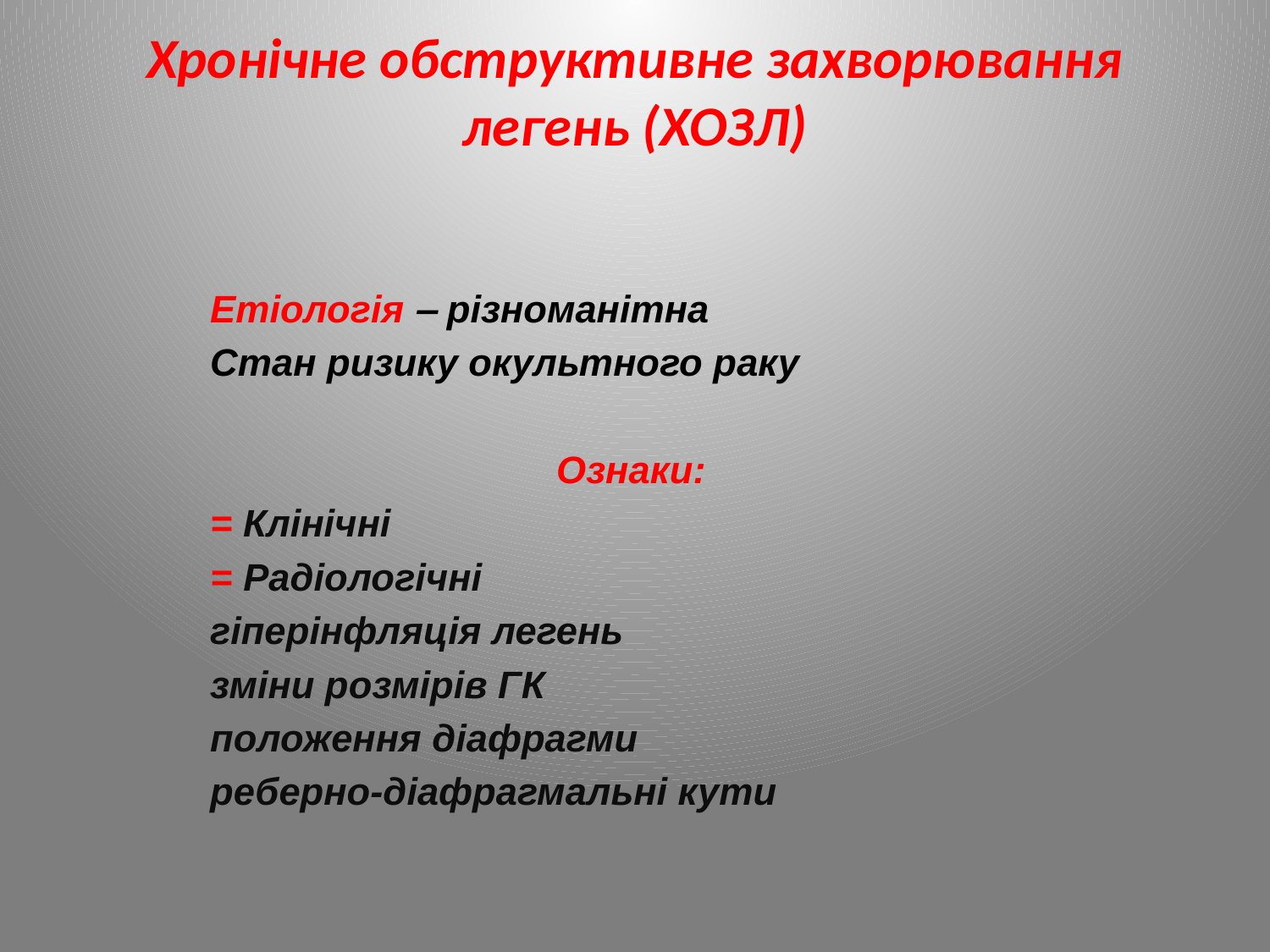

# Хронічне обструктивне захворювання легень (ХОЗЛ)
	Етіологія ‒ різноманітна
	Стан ризику окультного раку

Ознаки:
	= Клінічні
	= Радіологічні
		гіперінфляція легень
		зміни розмірів ГК
		положення діафрагми
		реберно-діафрагмальні кути